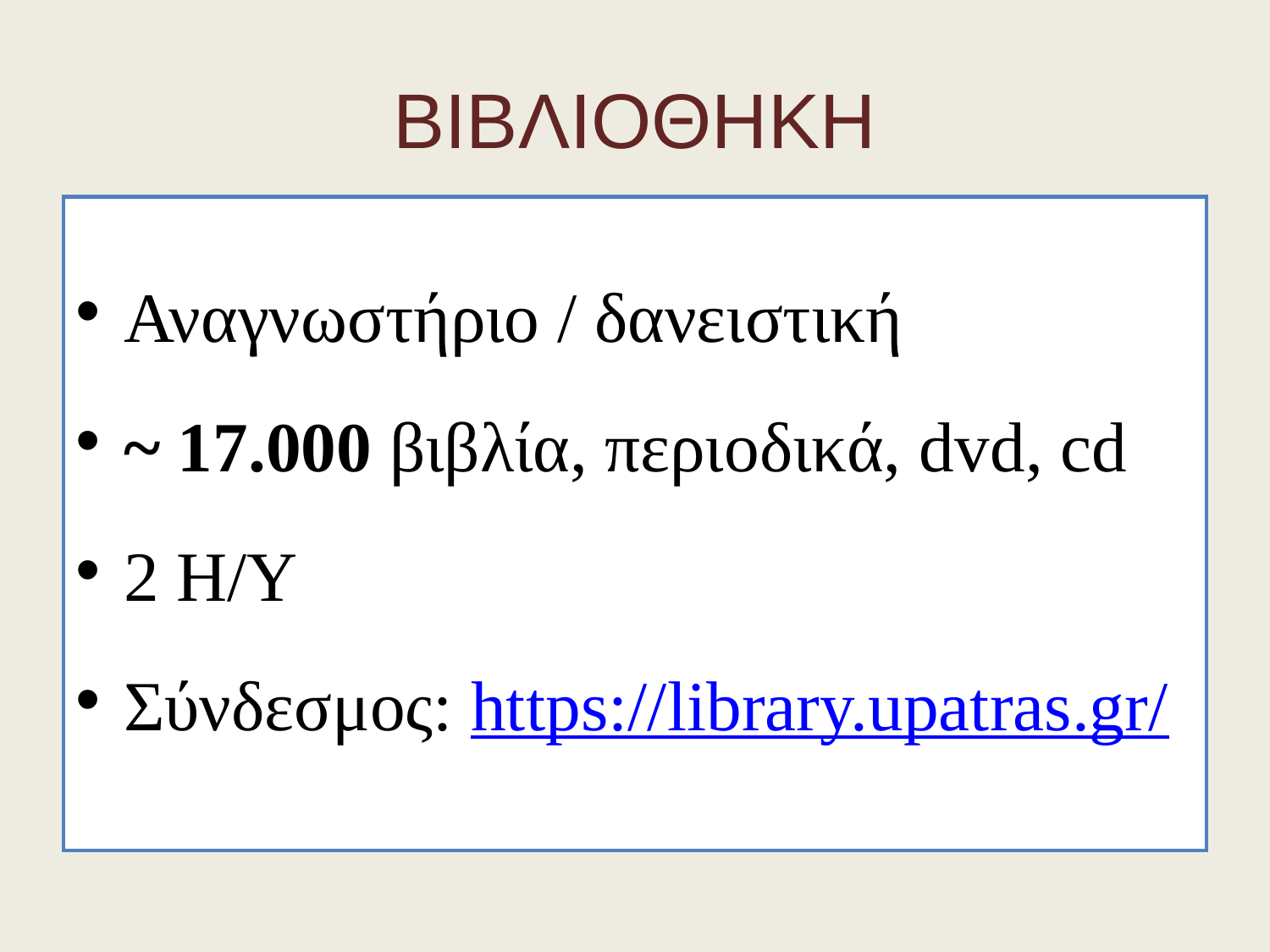

# ΒΙΒΛΙΟΘΗΚΗ

Αναγνωστήριο / δανειστική

~ 17.000 βιβλία, περιοδικά, dvd, cd

2 H/Y

Σύνδεσμος: https://library.upatras.gr/